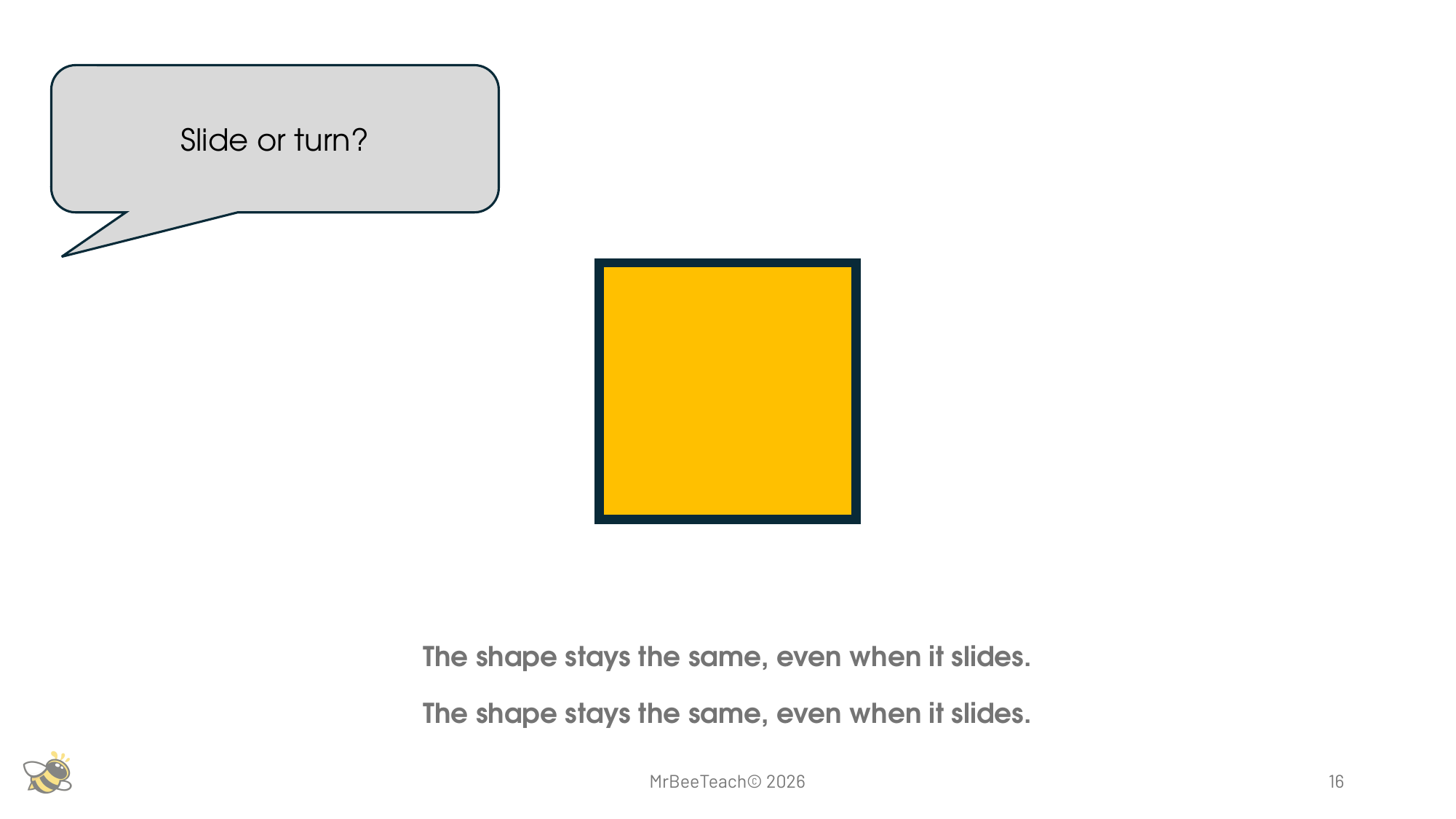

Slide or turn?

The shape stays the same, even when it slides.
The shape stays the same, even when it slides.
MrBeeTeach© 2026
16